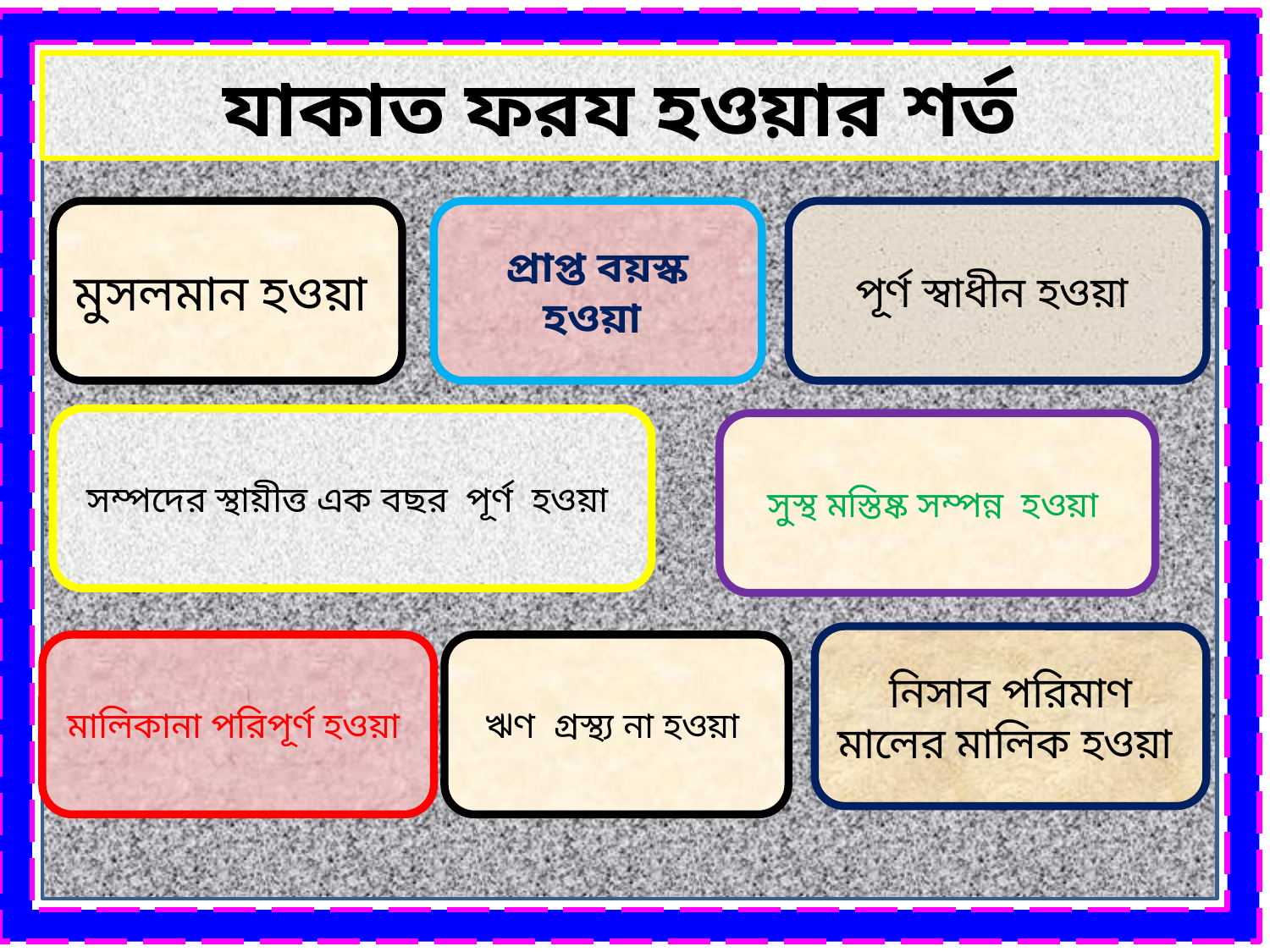

যাকাত ফরয হওয়ার শর্ত
মুসলমান হওয়া
প্রাপ্ত বয়স্ক হওয়া
পূর্ণ স্বাধীন হওয়া
সম্পদের স্থায়ীত্ত এক বছর  পূর্ণ  হওয়া
সুস্থ মস্তিষ্ক সম্পন্ন  হওয়া
নিসাব পরিমাণ মালের মালিক হওয়া
মালিকানা পরিপূর্ণ হওয়া
ঋণ  গ্রস্থ্য না হওয়া